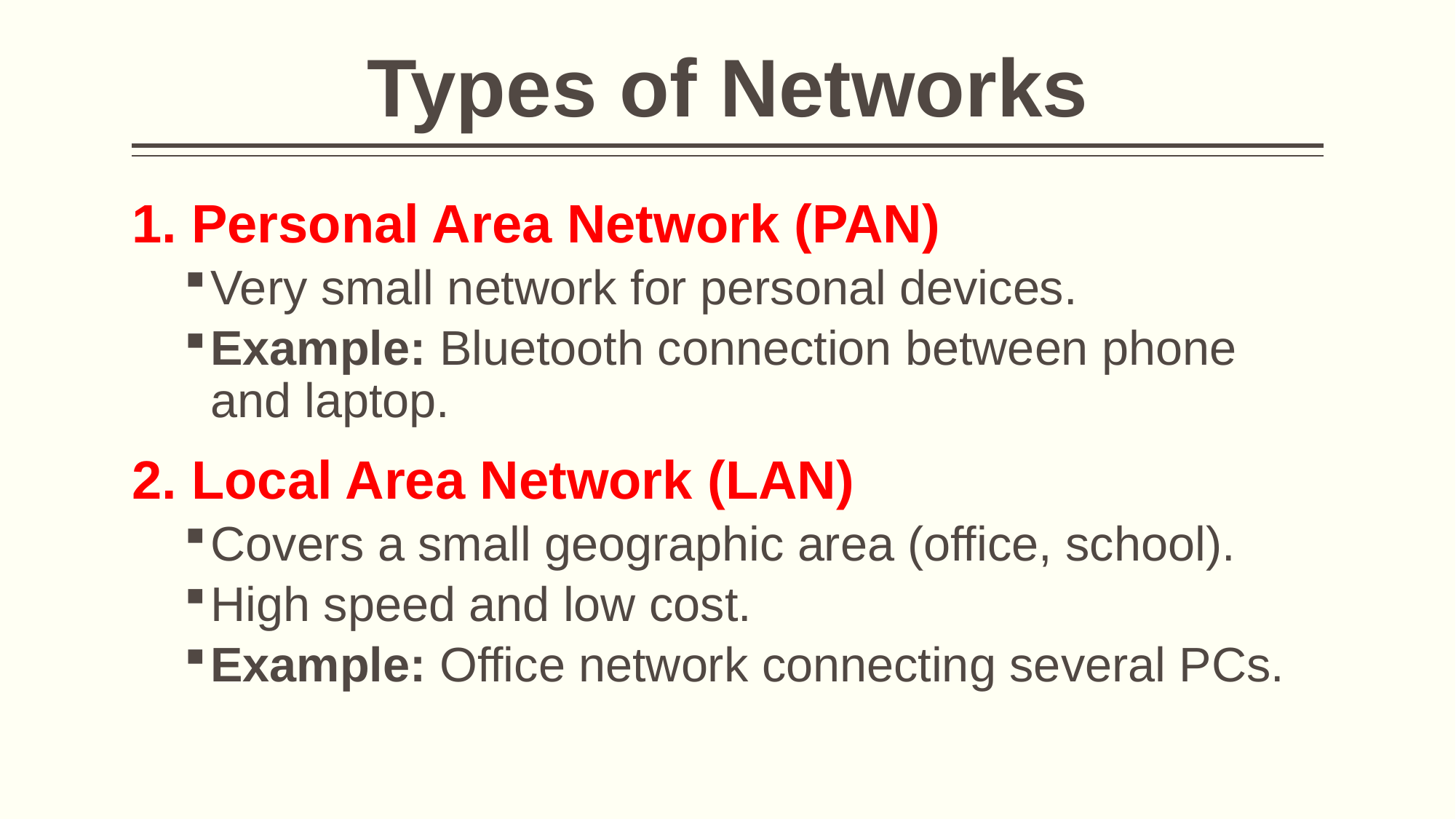

# Types of Networks
1. Personal Area Network (PAN)
Very small network for personal devices.
Example: Bluetooth connection between phone and laptop.
2. Local Area Network (LAN)
Covers a small geographic area (office, school).
High speed and low cost.
Example: Office network connecting several PCs.